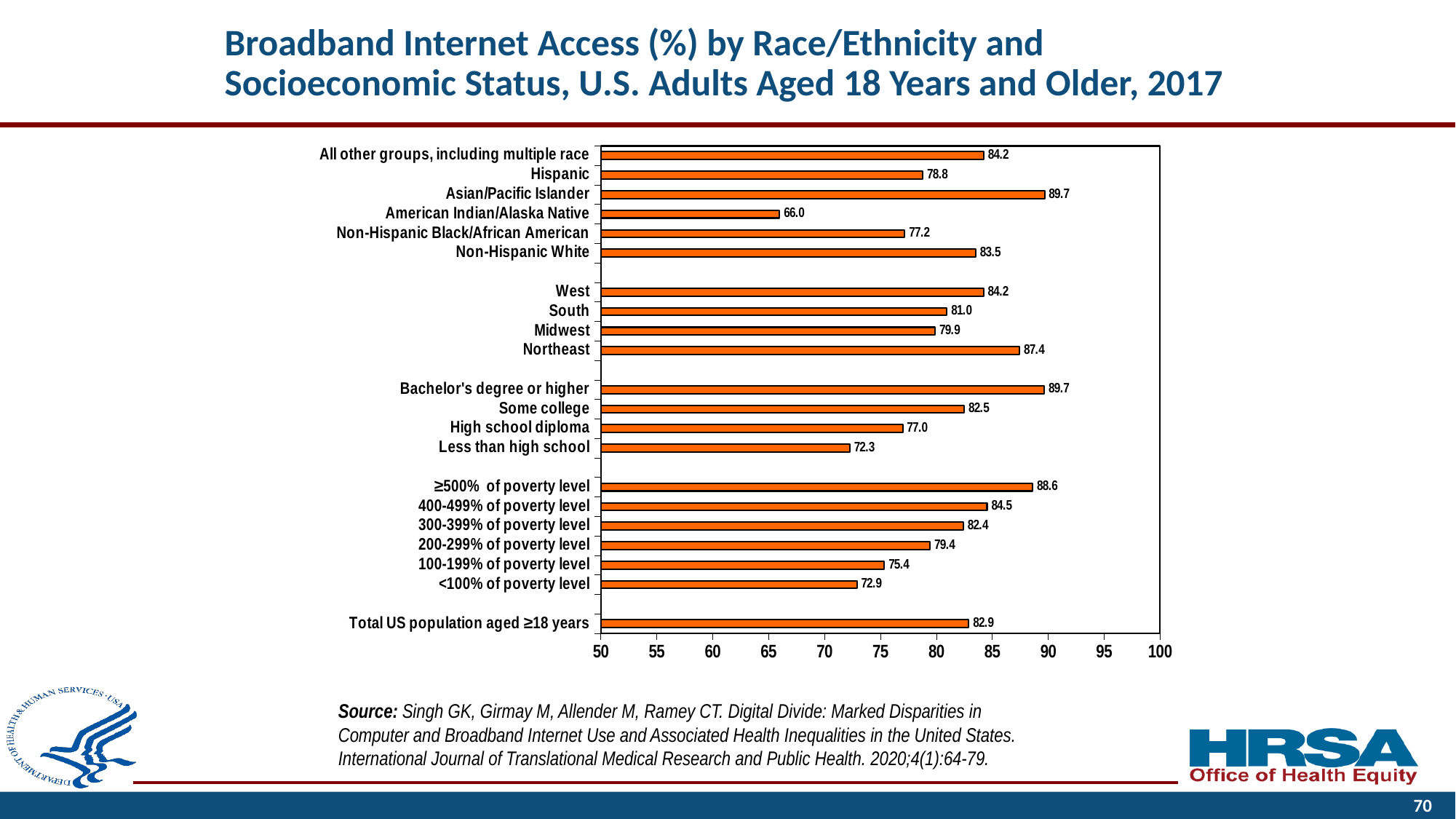

# Broadband Internet Access (%) by Race/Ethnicity and Socioeconomic Status, U.S. Adults Aged 18 Years and Older, 2017

### Chart

| Category |  |
|---|---|
| Total US population aged ≥18 years | 82.9 |
|  | None |
| <100% of poverty level | 72.9 |
| 100-199% of poverty level | 75.35 |
| 200-299% of poverty level | 79.44 |
| 300-399% of poverty level | 82.41 |
| 400-499% of poverty level | 84.53 |
| ≥500%  of poverty level | 88.61 |
|  | None |
| Less than high school | 72.26 |
| High school diploma | 76.99 |
| Some college | 82.49 |
| Bachelor's degree or higher | 89.66 |
|  | None |
| Northeast | 87.44 |
| Midwest | 79.89 |
| South | 80.95 |
| West | 84.22 |
|  | None |
| Non-Hispanic White | 83.52 |
| Non-Hispanic Black/African American | 77.18 |
| American Indian/Alaska Native | 65.98 |
| Asian/Pacific Islander | 89.68 |
| Hispanic | 78.79 |
| All other groups, including multiple race | 84.24 |
Source: Singh GK, Girmay M, Allender M, Ramey CT. Digital Divide: Marked Disparities in Computer and Broadband Internet Use and Associated Health Inequalities in the United States. International Journal of Translational Medical Research and Public Health. 2020;4(1):64-79.
70